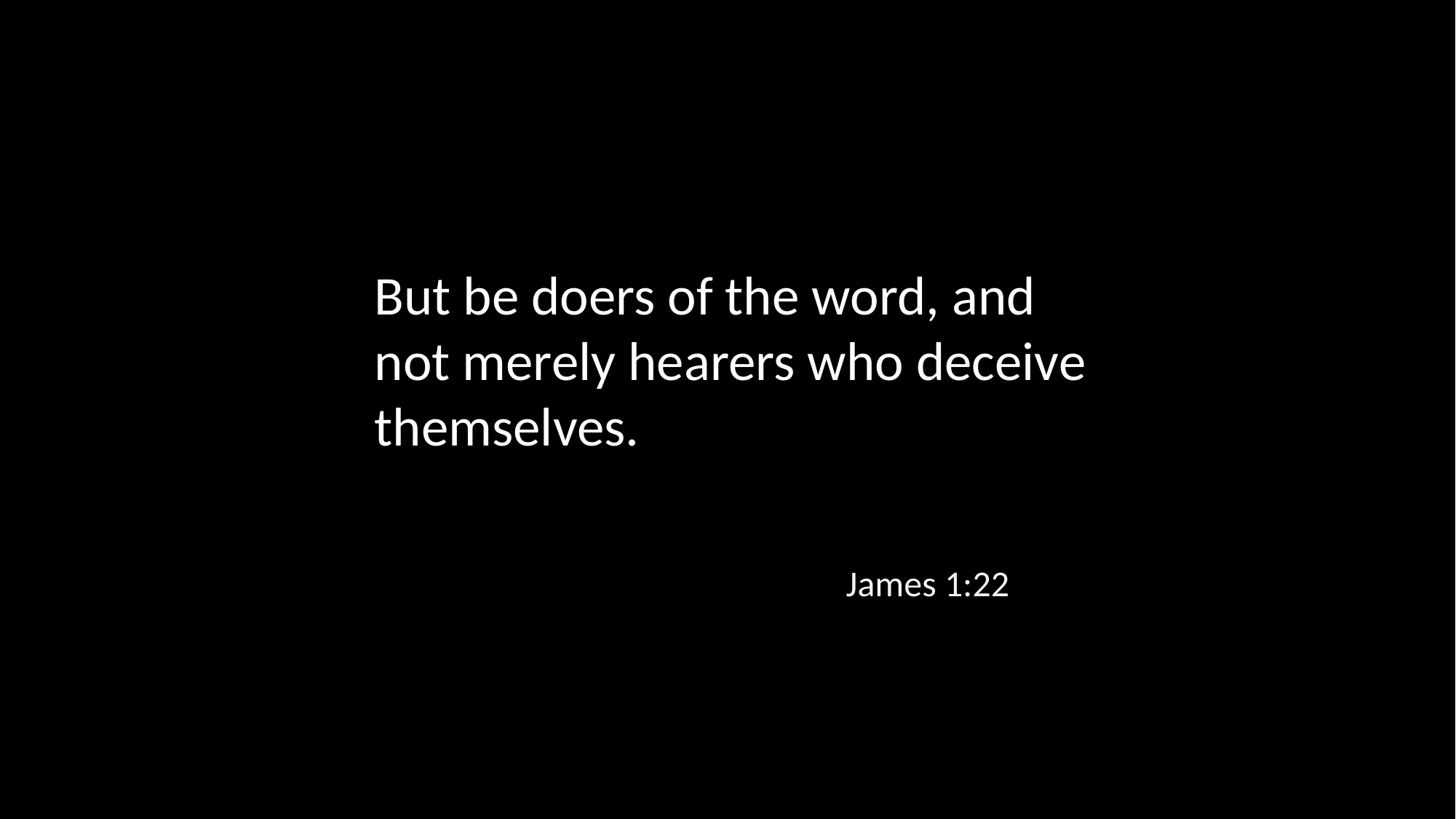

But be doers of the word, and not merely hearers who deceive themselves.
James 1:22